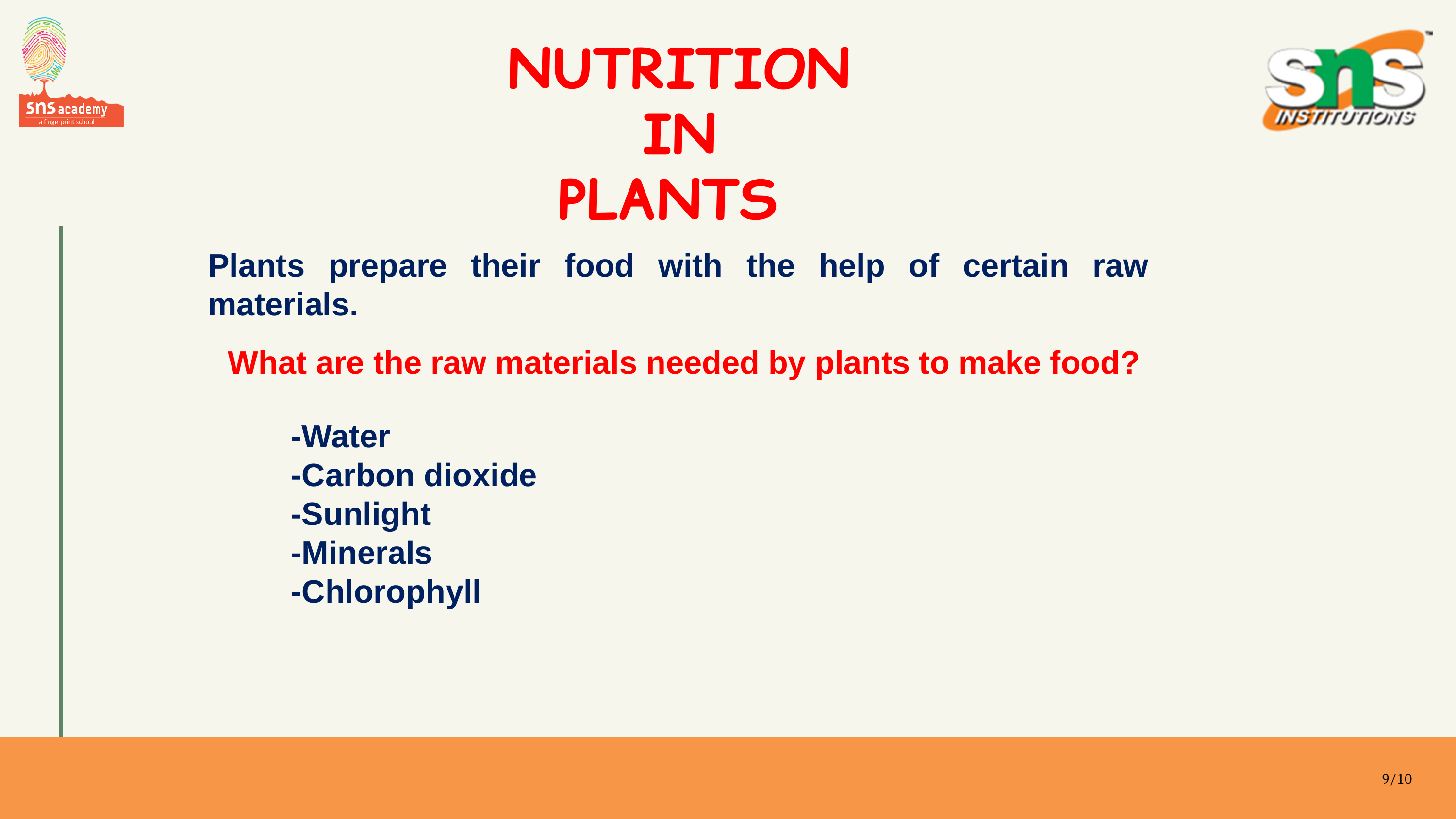

NUTRITION
IN
PLANTS

Plants prepare their food with the help of certain raw materials.
What are the raw materials needed by plants to make food?
-Water
-Carbon dioxide
-Sunlight
-Minerals
-Chlorophyll

9/10